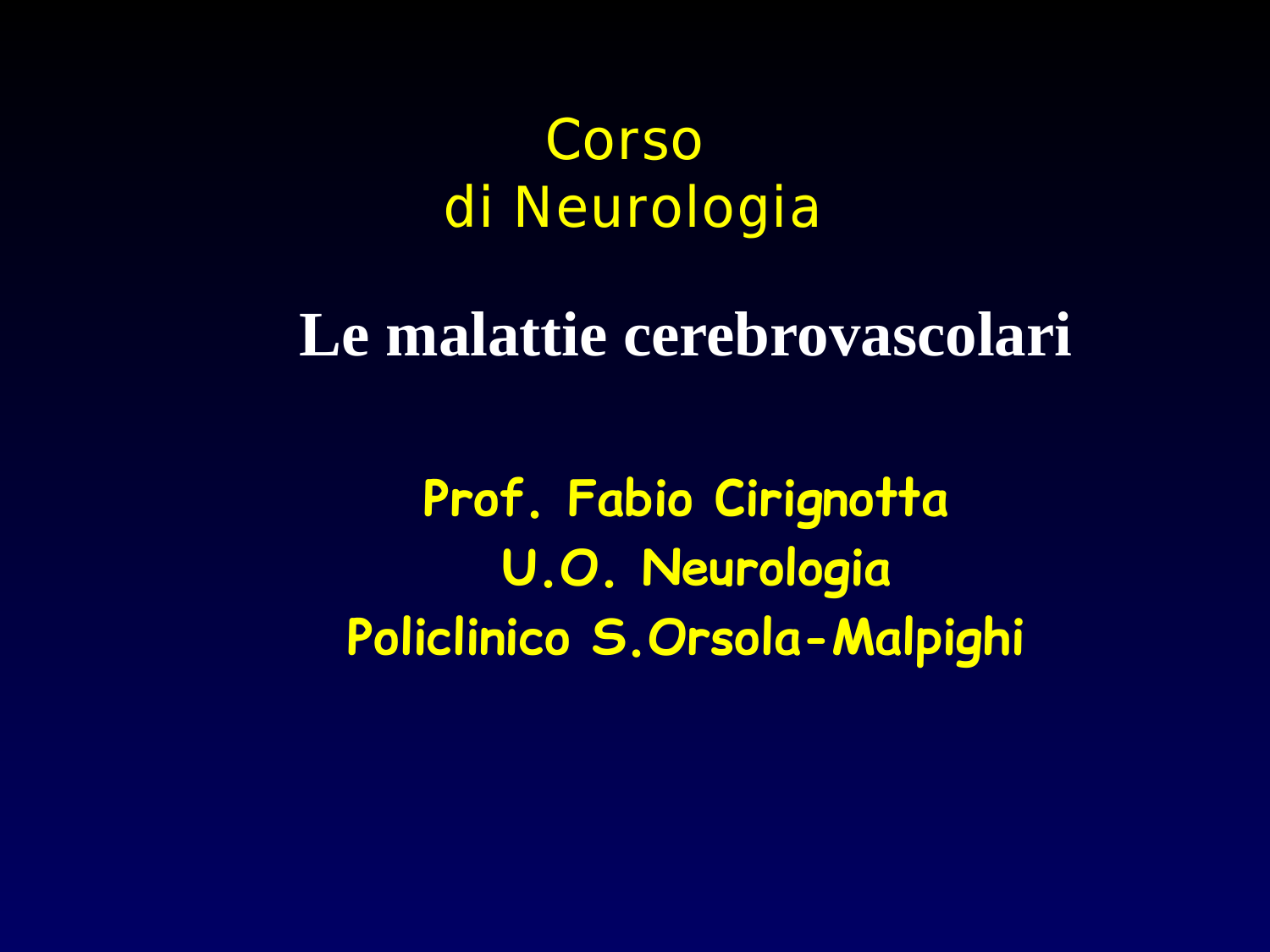

# Corso di Neurologia

Le malattie cerebrovascolari

Prof. Fabio Cirignotta
 U.O. Neurologia
Policlinico S.Orsola-Malpighi